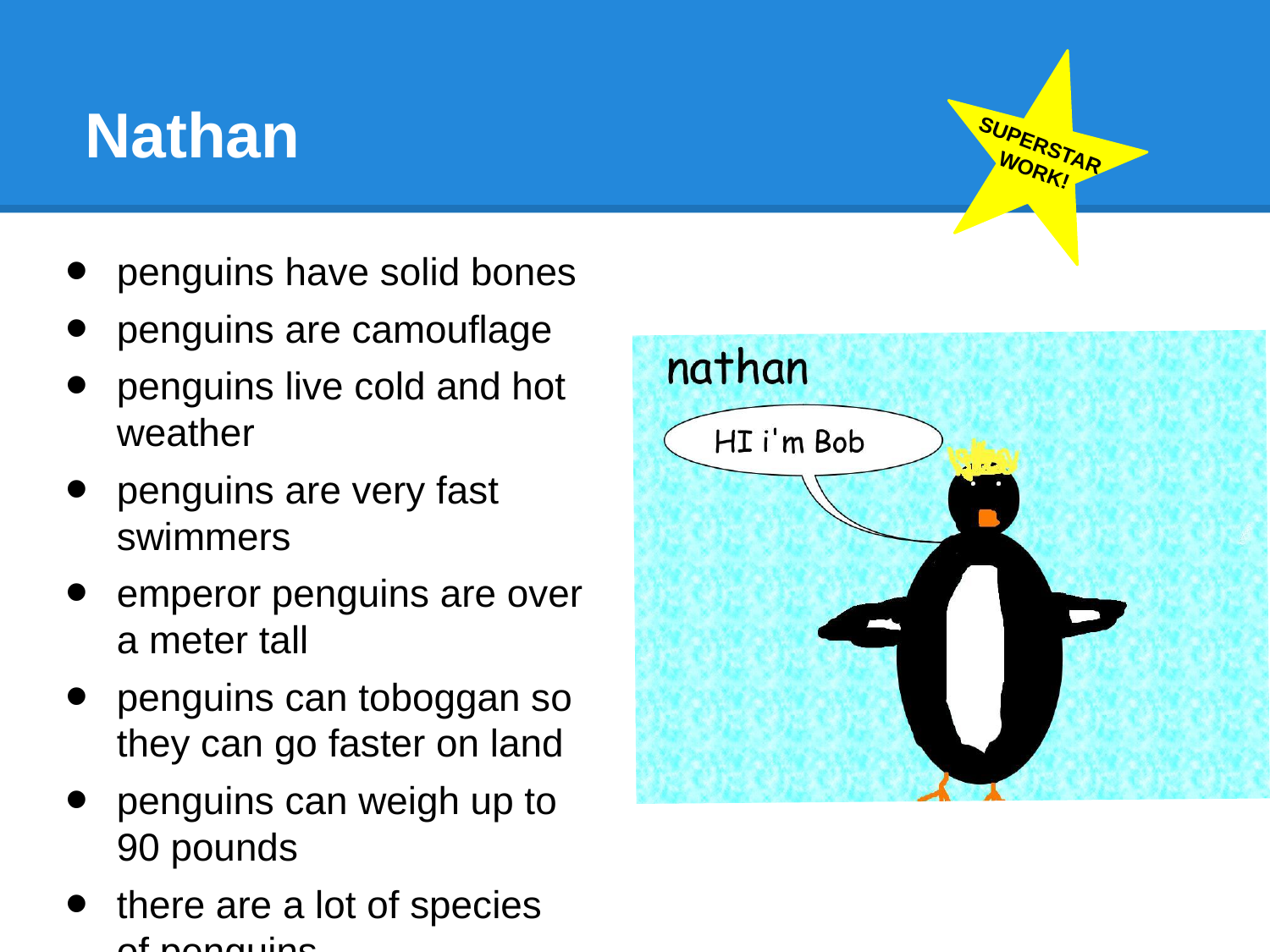

# Nathan

SUPERSTAR
WORK!
penguins have solid bones
penguins are camouflage
penguins live cold and hot weather
penguins are very fast swimmers
emperor penguins are over a meter tall
penguins can toboggan so they can go faster on land
penguins can weigh up to 90 pounds
there are a lot of species of penguins